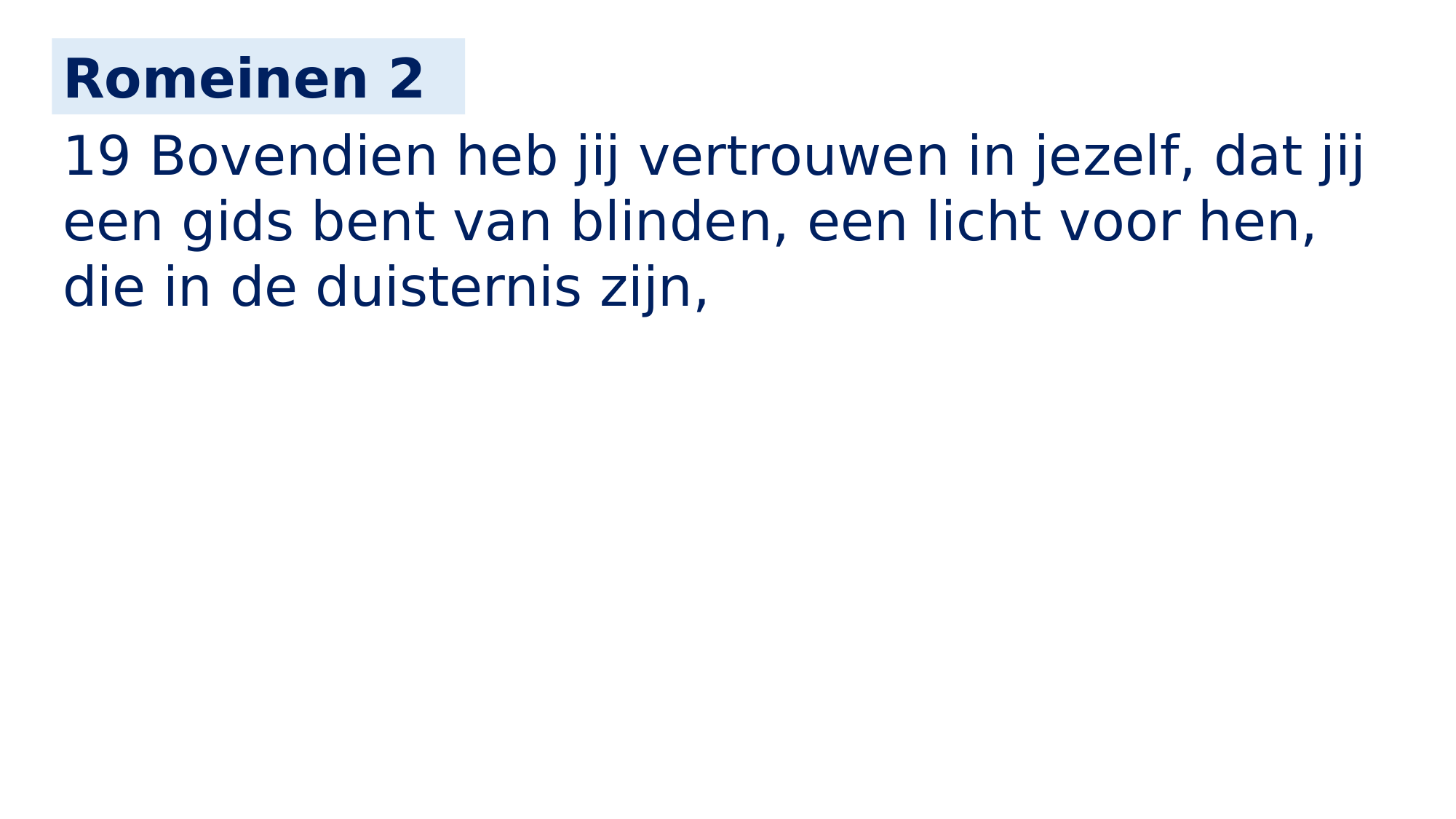

Romeinen 2
19 Bovendien heb jij vertrouwen in jezelf, dat jij een gids bent van blinden, een licht voor hen, die in de duisternis zijn,